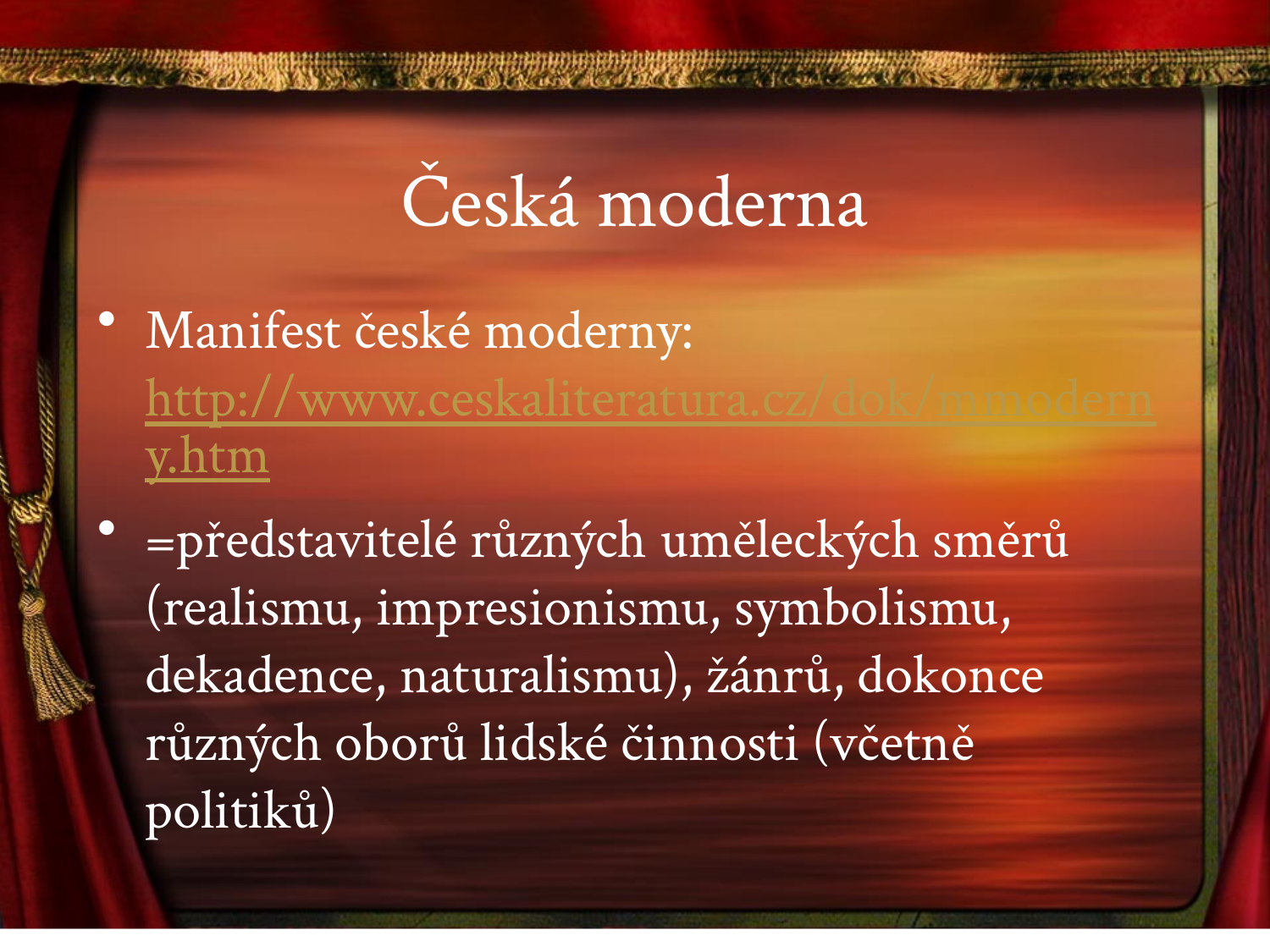

# Česká moderna
Manifest české moderny: http://www.ceskaliteratura.cz/dok/mmoderny.htm
=představitelé různých uměleckých směrů (realismu, impresionismu, symbolismu, dekadence, naturalismu), žánrů, dokonce různých oborů lidské činnosti (včetně politiků)